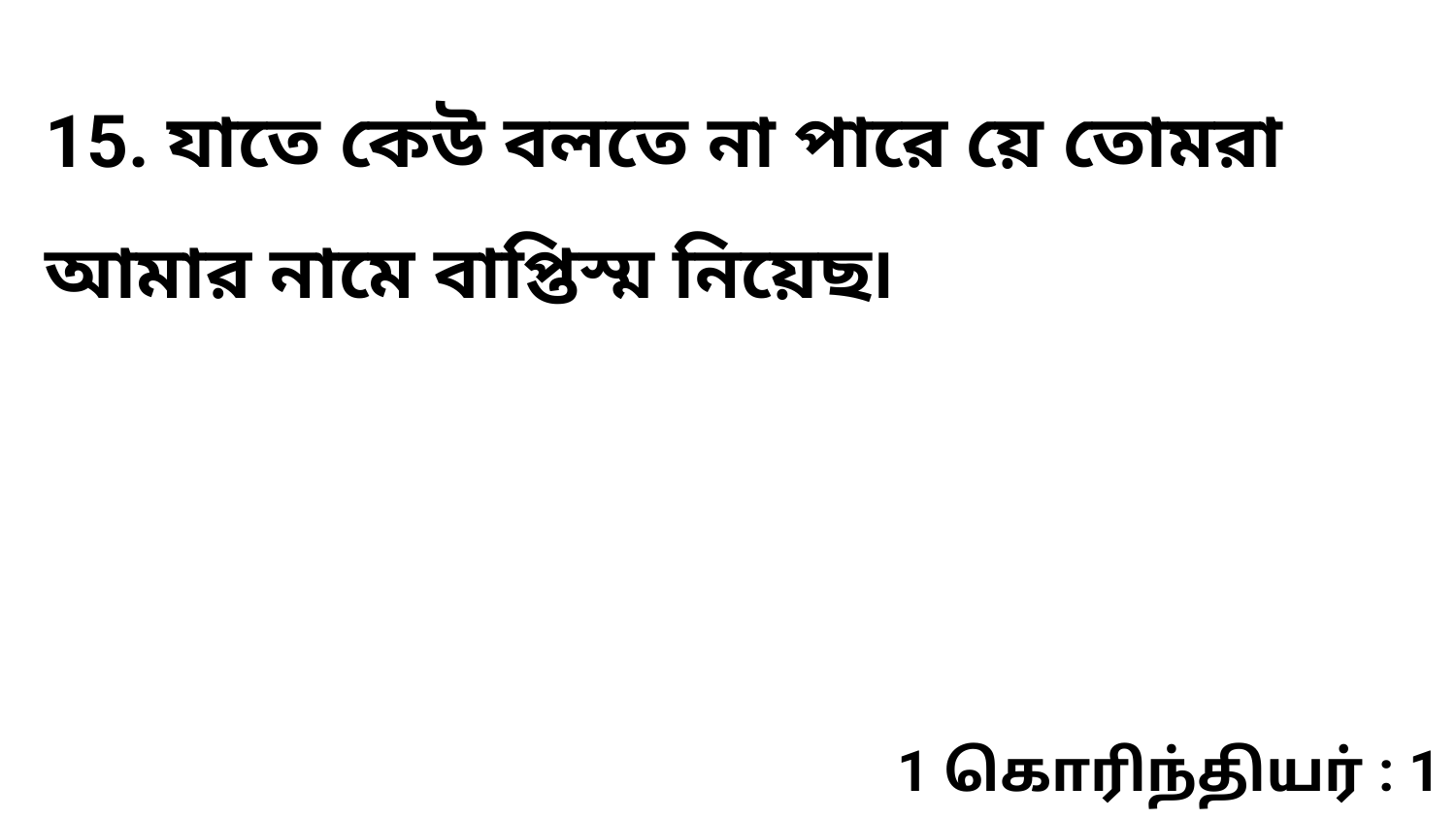

15. যাতে কেউ বলতে না পারে য়ে তোমরা আমার নামে বাপ্তিস্ম নিয়েছ৷
1 கொரிந்தியர் : 1